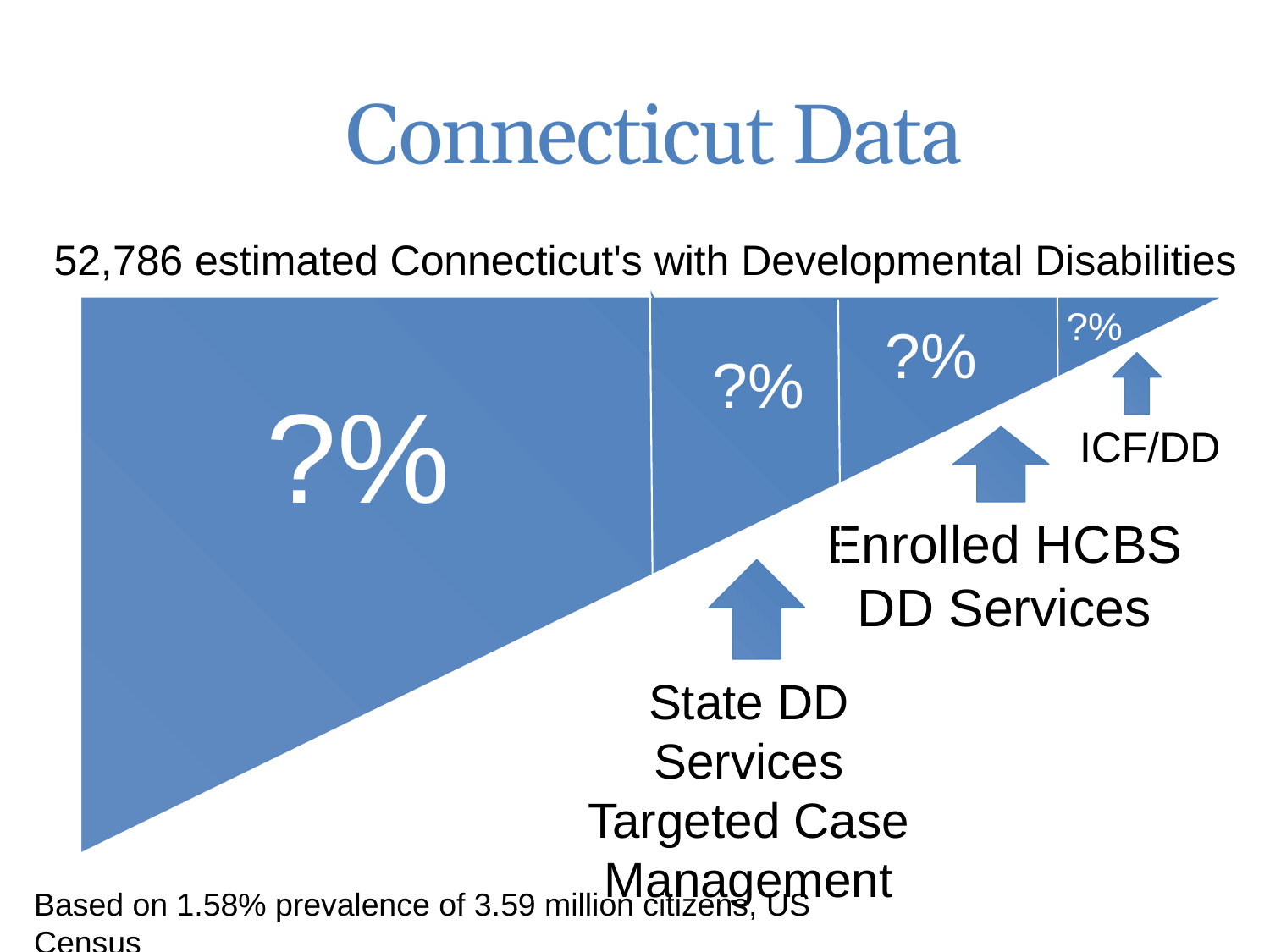

# Connecticut Data
52,786 estimated Connecticut's with Developmental Disabilities
?%

?%
  ?%

?%
ICF/DD

Enrolled HCBS DD Services

State DD Services
Targeted Case Management
Based on 1.58% prevalence of 3.59 million citizens, US Census